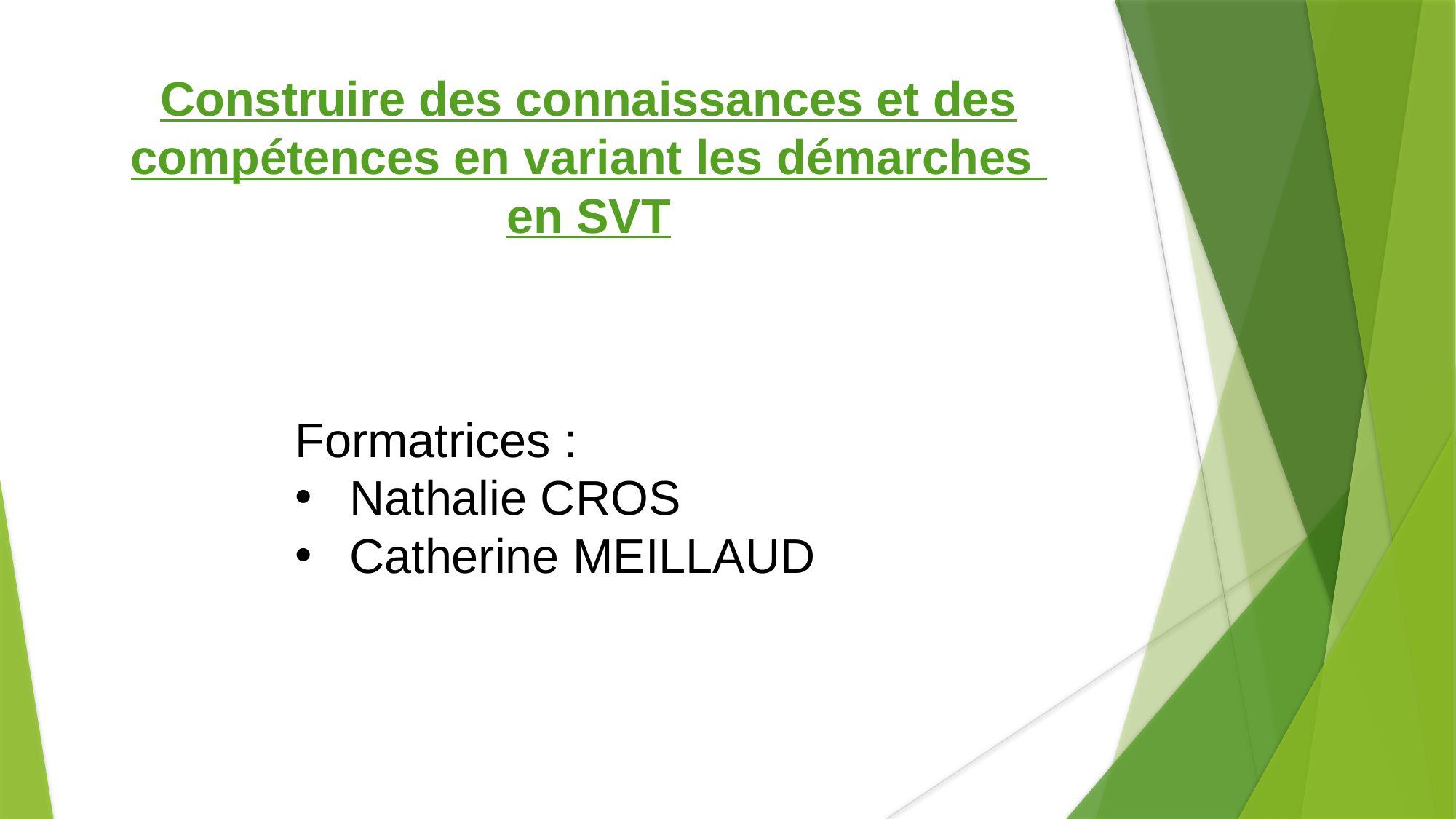

Construire des connaissances et des compétences en variant les démarches  en SVT
Formatrices :
Nathalie CROS
Catherine MEILLAUD